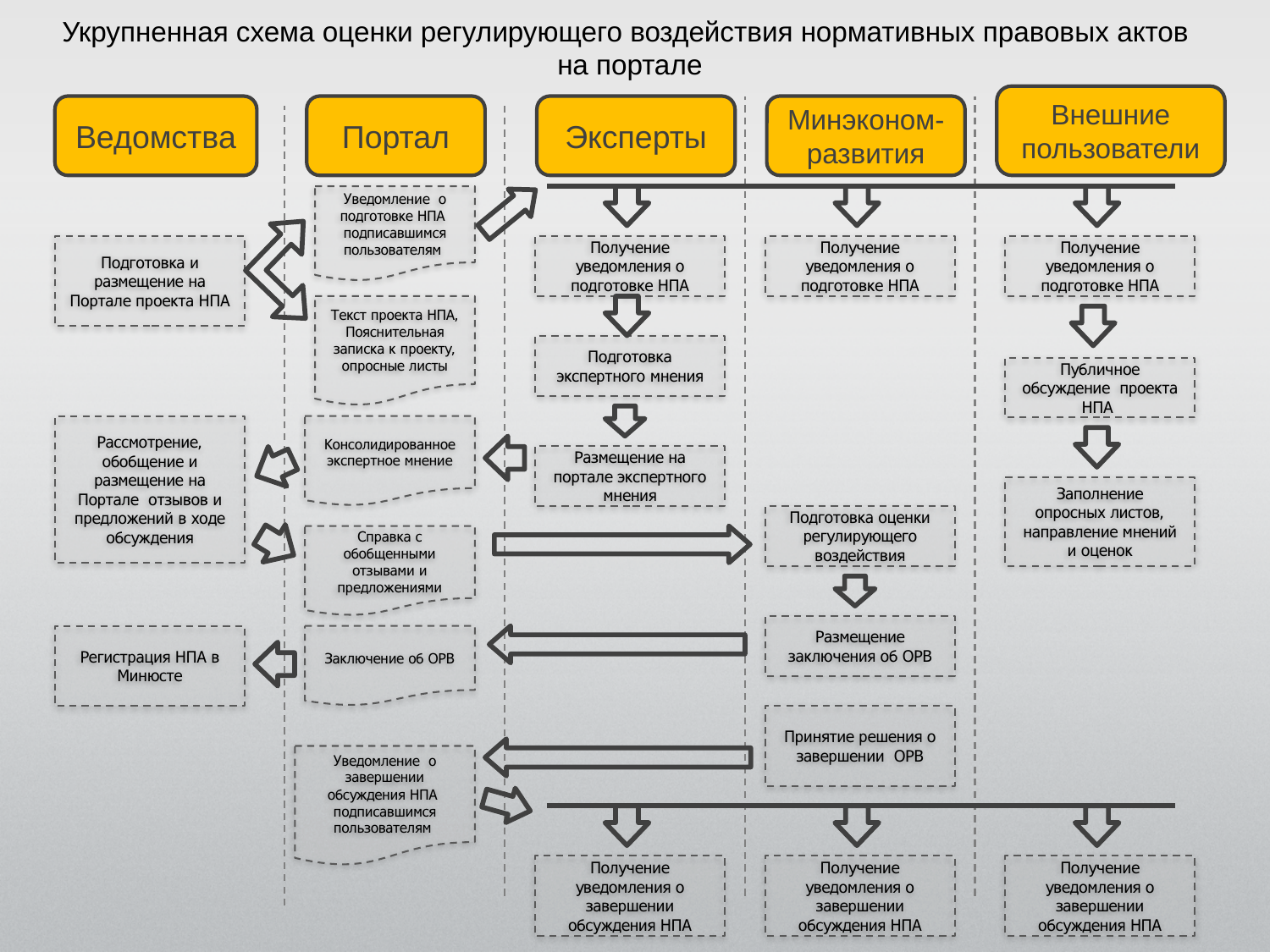

# Укрупненная схема оценки регулирующего воздействия нормативных правовых актов  на портале
Внешние пользователи
Ведомства
Портал
Эксперты
Минэконом-
развития

Уведомление  о подготовке НПА  подписавшимся пользователям

Подготовка и размещение на Портале проекта НПА
Получение уведомления о подготовке НПА
Получение уведомления о подготовке НПА
Получение уведомления о подготовке НПА

Текст проекта НПА,
Пояснительная записка к проекту, опросные листы

Подготовка экспертного мнения
Публичное обсуждение  проекта НПА

Рассмотрение, обобщение и размещение на Портале  отзывов и предложений в ходе обсуждения
Консолидированное экспертное мнение

Размещение на портале экспертного мнения
Заполнение опросных листов, направление мнений и оценок
Подготовка оценки регулирующего воздействия

Справка с обобщенными отзывами и предложениями

Размещение заключения об ОРВ
Регистрация НПА в Минюсте
Заключение об ОРВ

Принятие решения о завершении  ОРВ

Уведомление  о завершении обсуждения НПА  подписавшимся пользователям

Получение уведомления о завершении обсуждения НПА
Получение уведомления о завершении обсуждения НПА
Получение уведомления о завершении обсуждения НПА